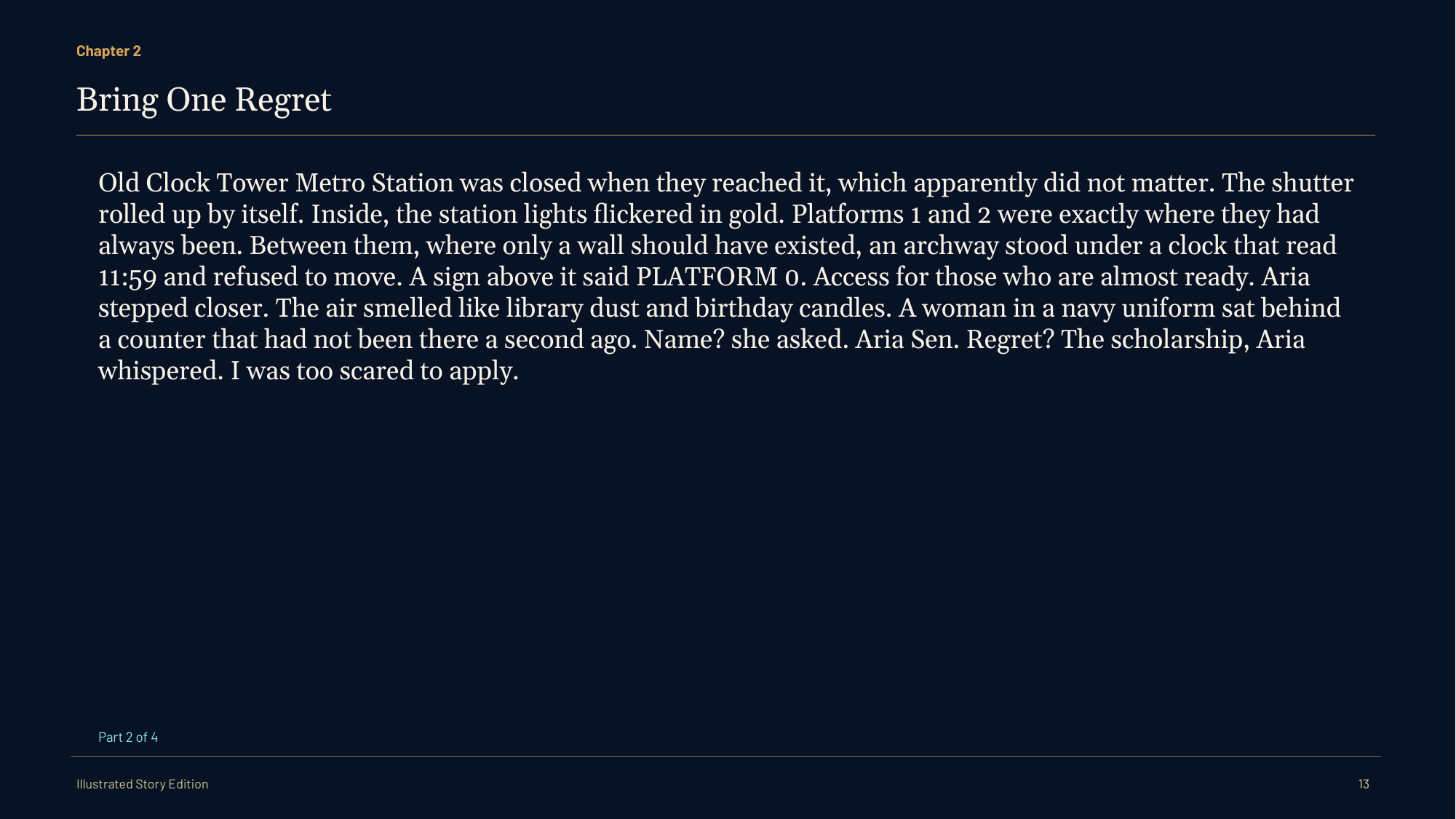

Chapter 2
Bring One Regret

Old Clock Tower Metro Station was closed when they reached it, which apparently did not matter. The shutter rolled up by itself. Inside, the station lights flickered in gold. Platforms 1 and 2 were exactly where they had always been. Between them, where only a wall should have existed, an archway stood under a clock that read 11:59 and refused to move. A sign above it said PLATFORM 0. Access for those who are almost ready. Aria stepped closer. The air smelled like library dust and birthday candles. A woman in a navy uniform sat behind a counter that had not been there a second ago. Name? she asked. Aria Sen. Regret? The scholarship, Aria whispered. I was too scared to apply.
Part 2 of 4

Illustrated Story Edition
13